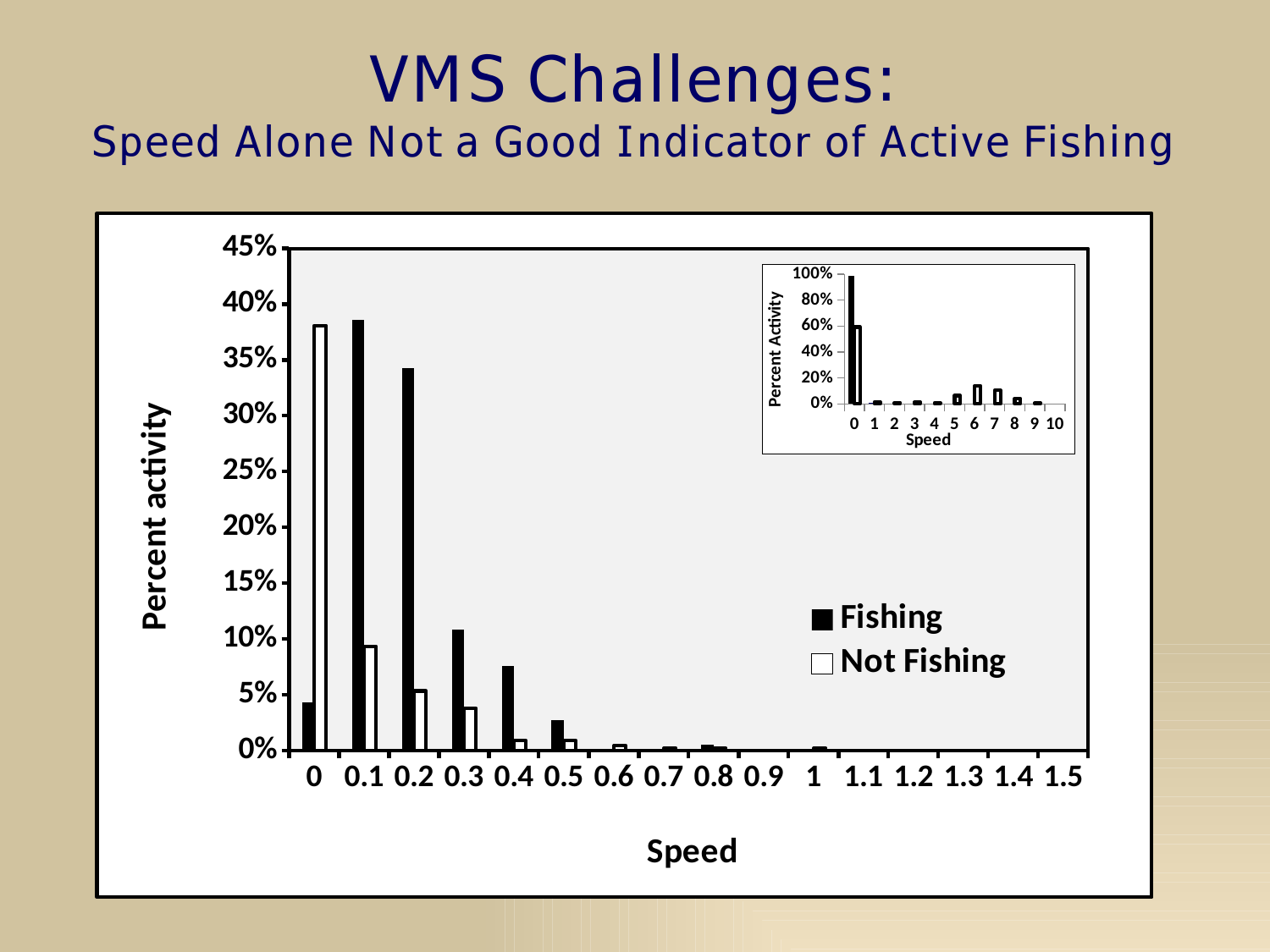

# VMS Challenges: Speed Alone Not a Good Indicator of Active Fishing

[unsupported chart]

[unsupported chart]